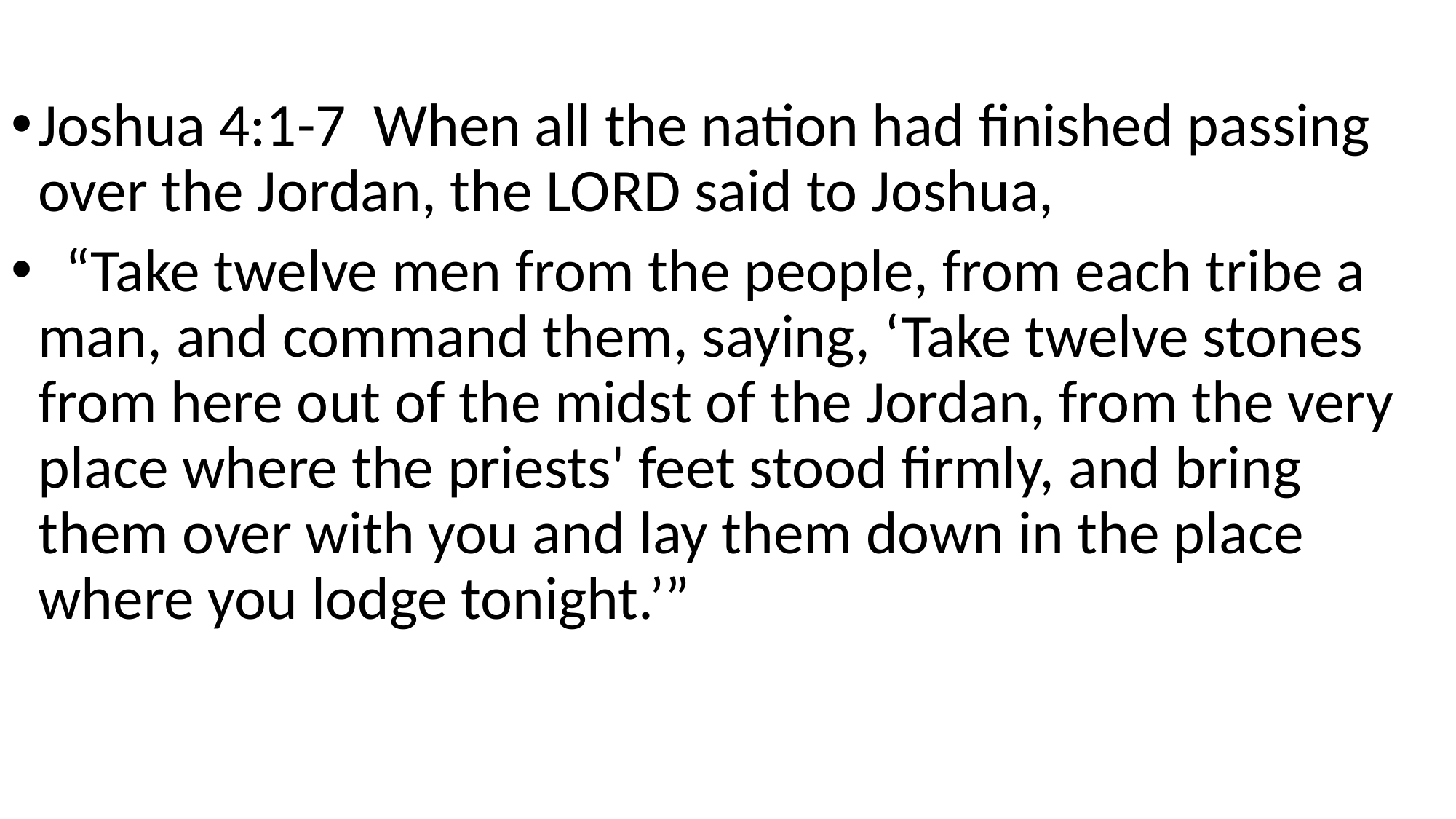

Joshua 4:1-7  When all the nation had finished passing over the Jordan, the LORD said to Joshua,
  “Take twelve men from the people, from each tribe a man, and command them, saying, ‘Take twelve stones from here out of the midst of the Jordan, from the very place where the priests' feet stood firmly, and bring them over with you and lay them down in the place where you lodge tonight.’”